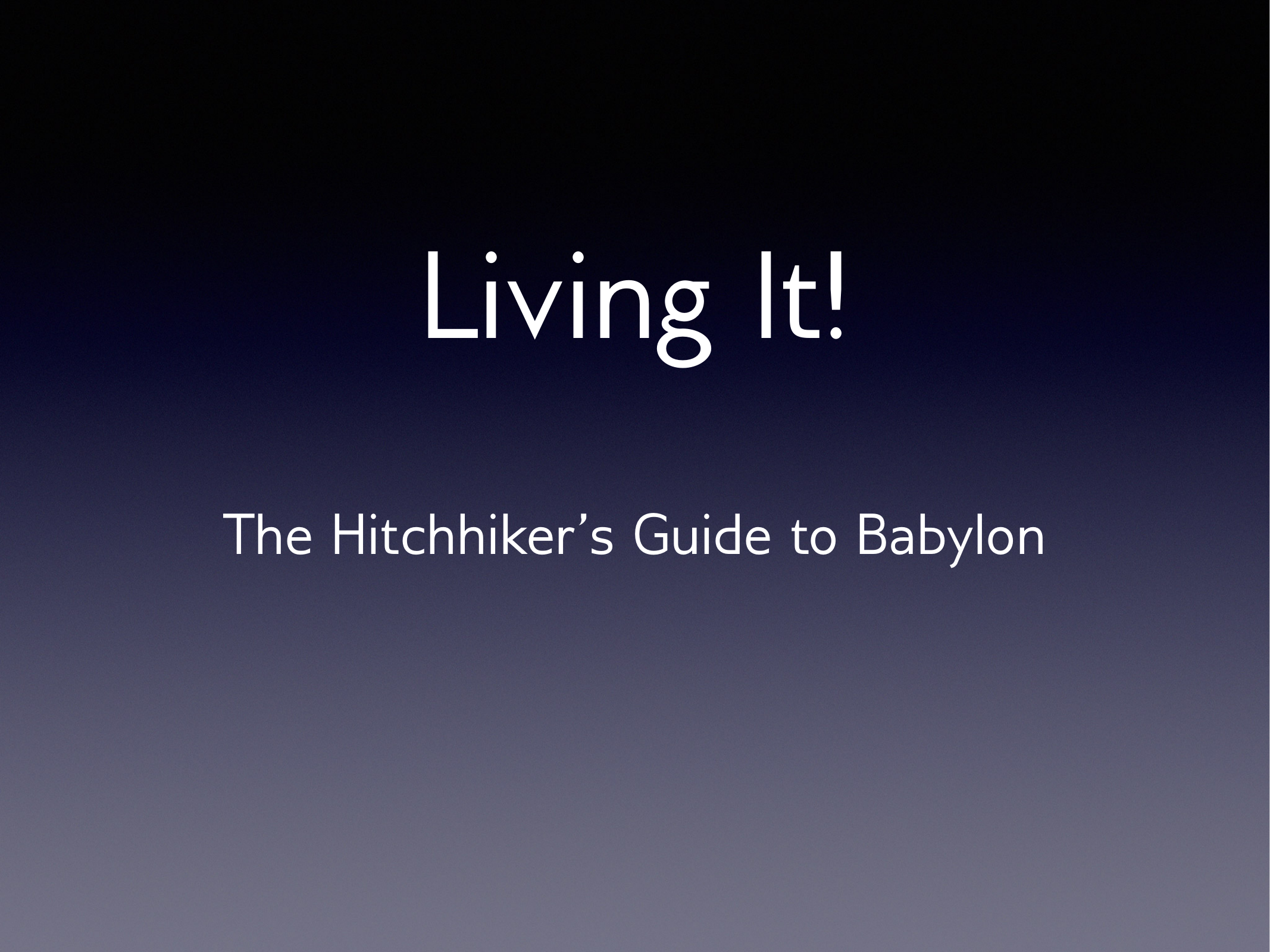

# Living It!
The Hitchhiker’s Guide to Babylon